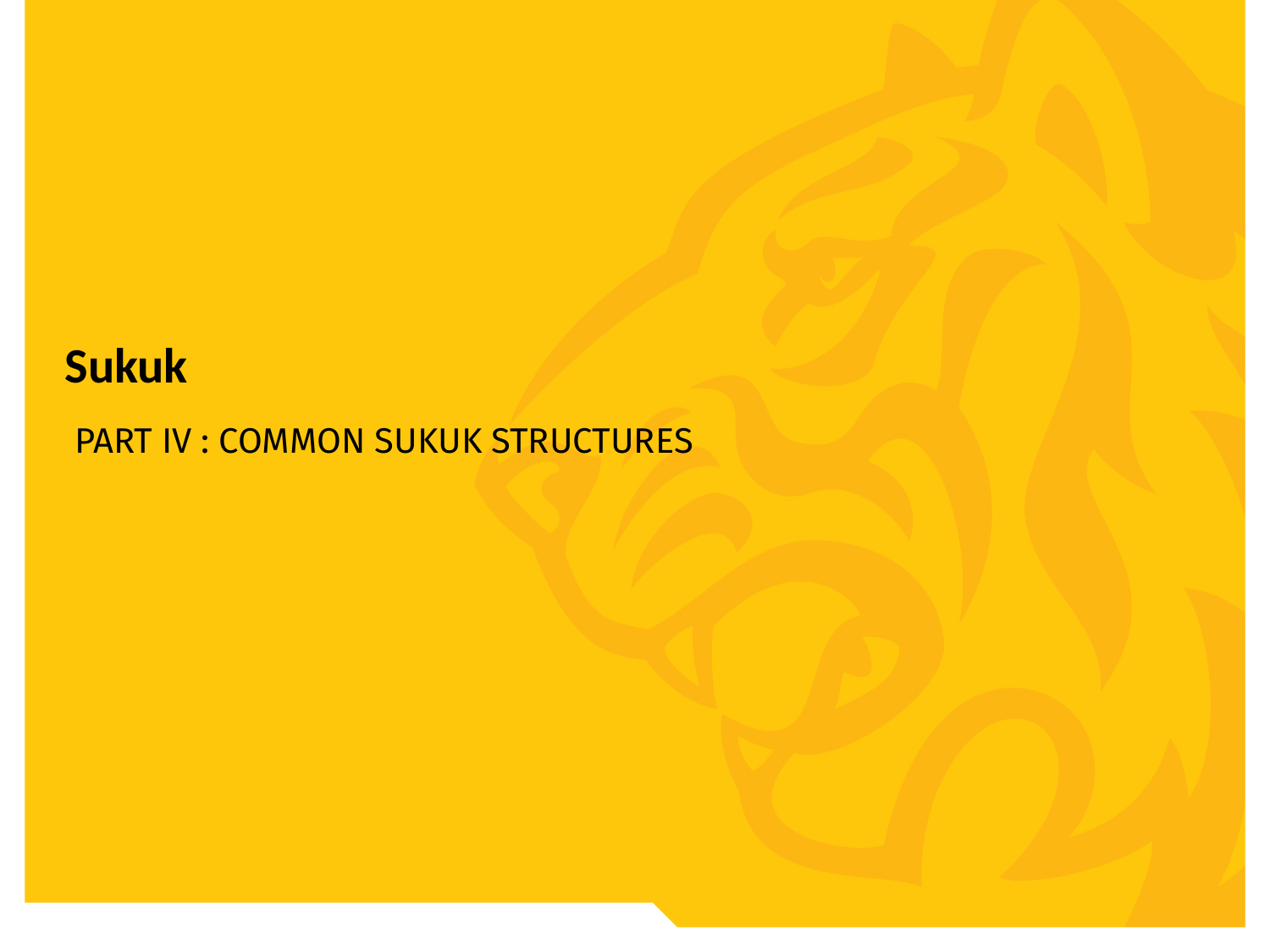

# Sukuk
PART IV : COMMON SUKUK STRUCTURES